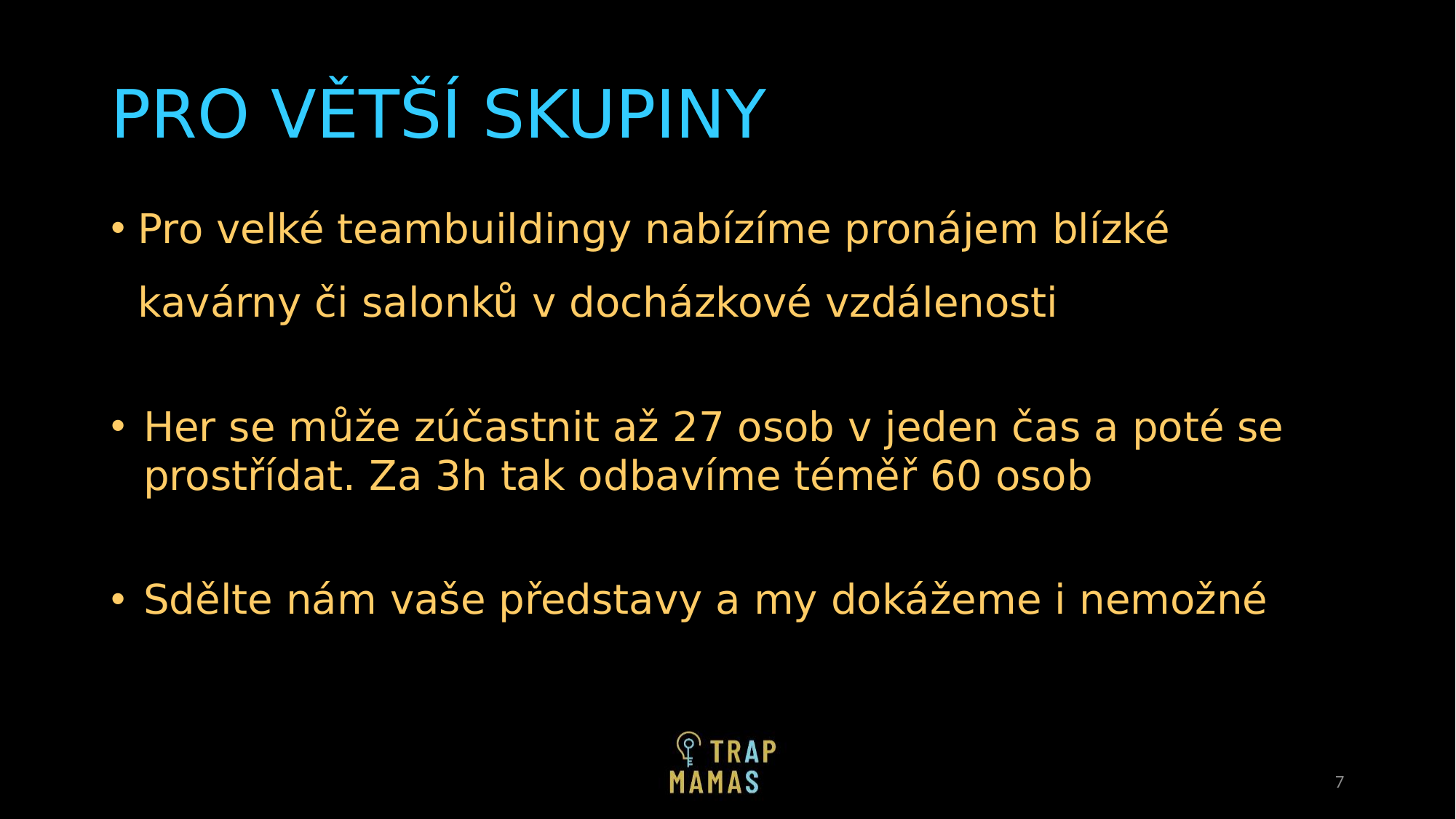

# PRO VĚTŠÍ SKUPINY
Pro velké teambuildingy nabízíme pronájem blízké kavárny či salonků v docházkové vzdálenosti
Her se může zúčastnit až 27 osob v jeden čas a poté se prostřídat. Za 3h tak odbavíme téměř 60 osob
Sdělte nám vaše představy a my dokážeme i nemožné

7